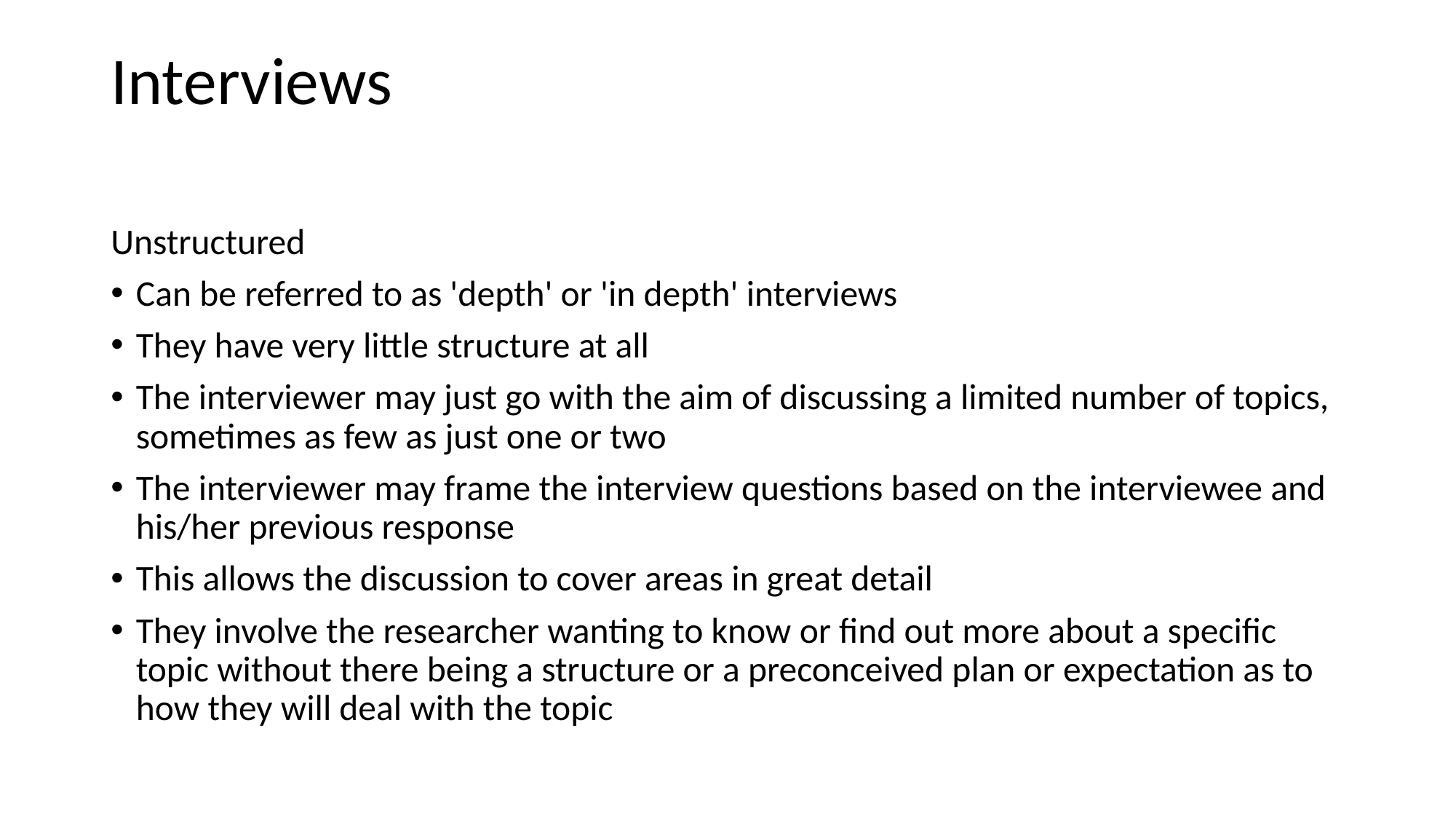

# Interviews
Unstructured
Can be referred to as 'depth' or 'in depth' interviews
They have very little structure at all
The interviewer may just go with the aim of discussing a limited number of topics, sometimes as few as just one or two
The interviewer may frame the interview questions based on the interviewee and his/her previous response
This allows the discussion to cover areas in great detail
They involve the researcher wanting to know or find out more about a specific topic without there being a structure or a preconceived plan or expectation as to how they will deal with the topic